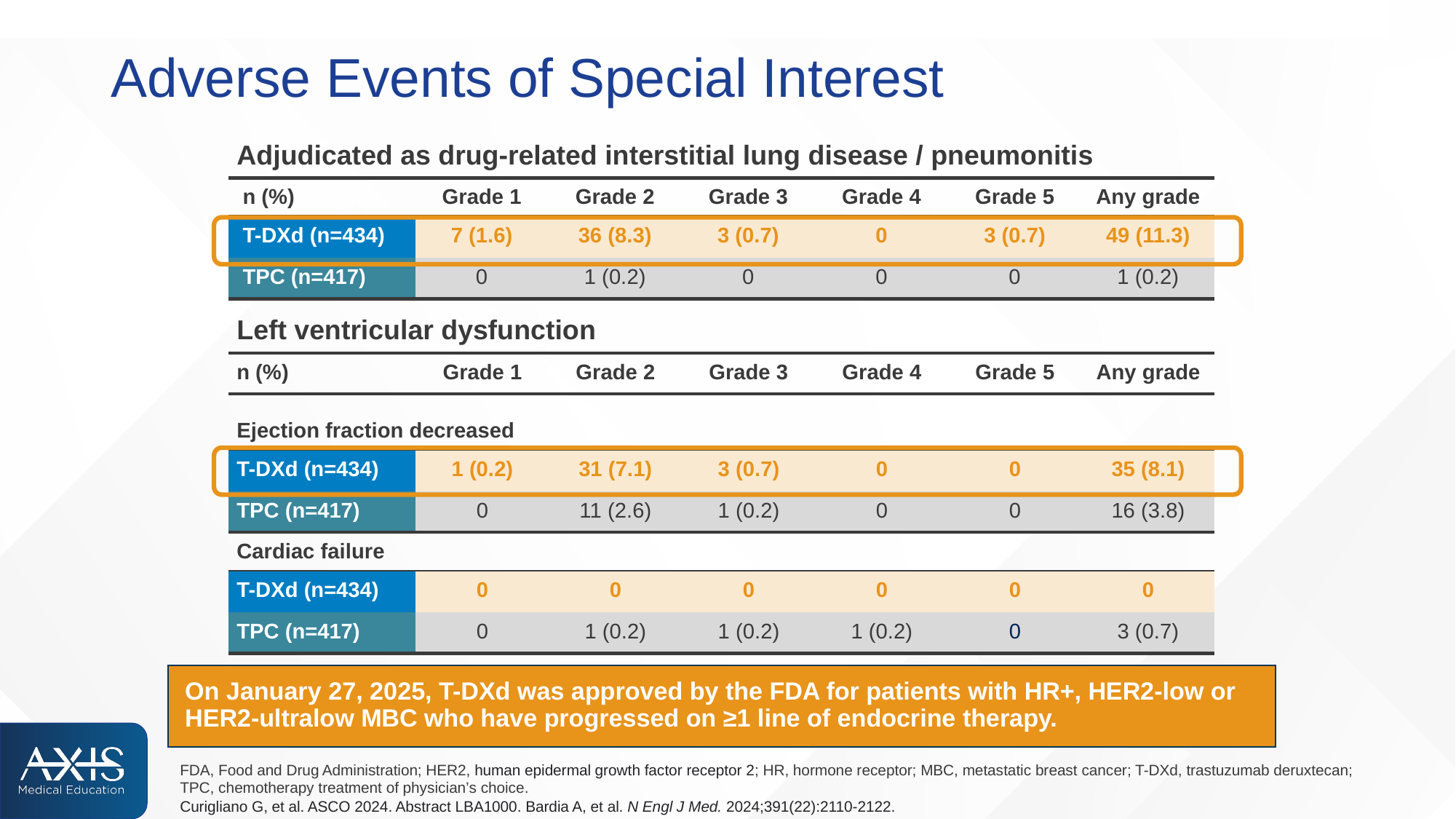

# Adverse Events of Special Interest
| Adjudicated as drug-related interstitial lung disease / pneumonitis |  |  |  |  |  |  |
| --- | --- | --- | --- | --- | --- | --- |
| n (%) | Grade 1 | Grade 2 | Grade 3 | Grade 4 | Grade 5 | Any grade |
| T-DXd (n=434) | 7 (1.6) | 36 (8.3) | 3 (0.7) | 0 | 3 (0.7) | 49 (11.3) |
| TPC (n=417) | 0 | 1 (0.2) | 0 | 0 | 0 | 1 (0.2) |

| Left ventricular dysfunction |  |  |  |  |  |  |
| --- | --- | --- | --- | --- | --- | --- |
| n (%) | Grade 1 | Grade 2 | Grade 3 | Grade 4 | Grade 5 | Any grade |
| Ejection fraction decreased |  |  |  |  |  |  |
| T-DXd (n=434) | 1 (0.2) | 31 (7.1) | 3 (0.7) | 0 | 0 | 35 (8.1) |
| TPC (n=417) | 0 | 11 (2.6) | 1 (0.2) | 0 | 0 | 16 (3.8) |
| Cardiac failure |  |  |  |  |  |  |
| T-DXd (n=434) | 0 | 0 | 0 | 0 | 0 | 0 |
| TPC (n=417) | 0 | 1 (0.2) | 1 (0.2) | 1 (0.2) | 0 | 3 (0.7) |

On January 27, 2025, T-DXd was approved by the FDA for patients with HR+, HER2-low or HER2-ultralow MBC who have progressed on ≥1 line of endocrine therapy.
FDA, Food and Drug Administration; HER2, human epidermal growth factor receptor 2; HR, hormone receptor; MBC, metastatic breast cancer; T-DXd, trastuzumab deruxtecan; TPC, chemotherapy treatment of physician’s choice.
Curigliano G, et al. ASCO 2024. Abstract LBA1000. Bardia A, et al. N Engl J Med. 2024;391(22):2110-2122.